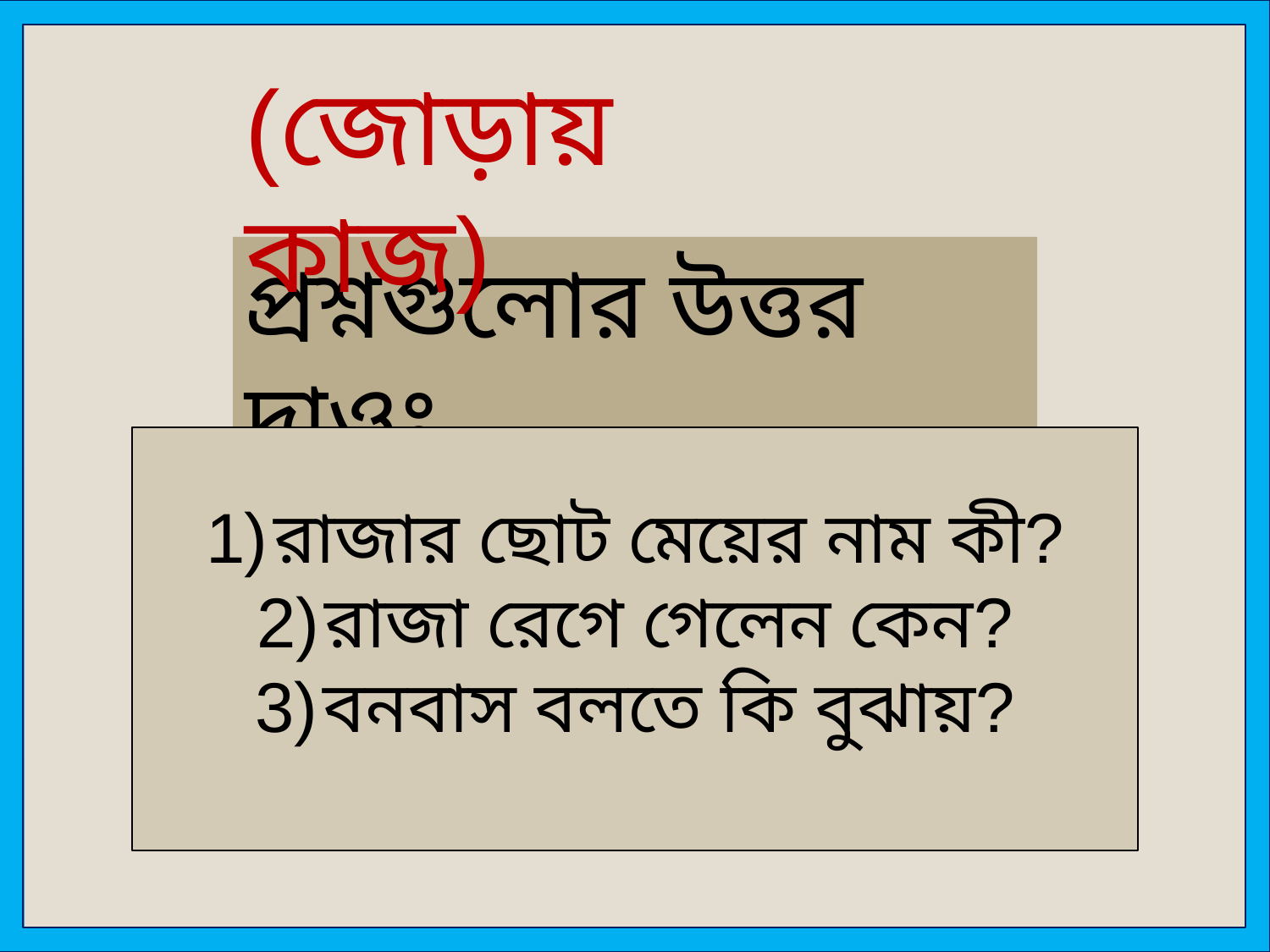

(জোড়ায় কাজ)
প্রশ্নগুলোর উত্তর দাওঃ
রাজার ছোট মেয়ের নাম কী?
রাজা রেগে গেলেন কেন?
বনবাস বলতে কি বুঝায়?